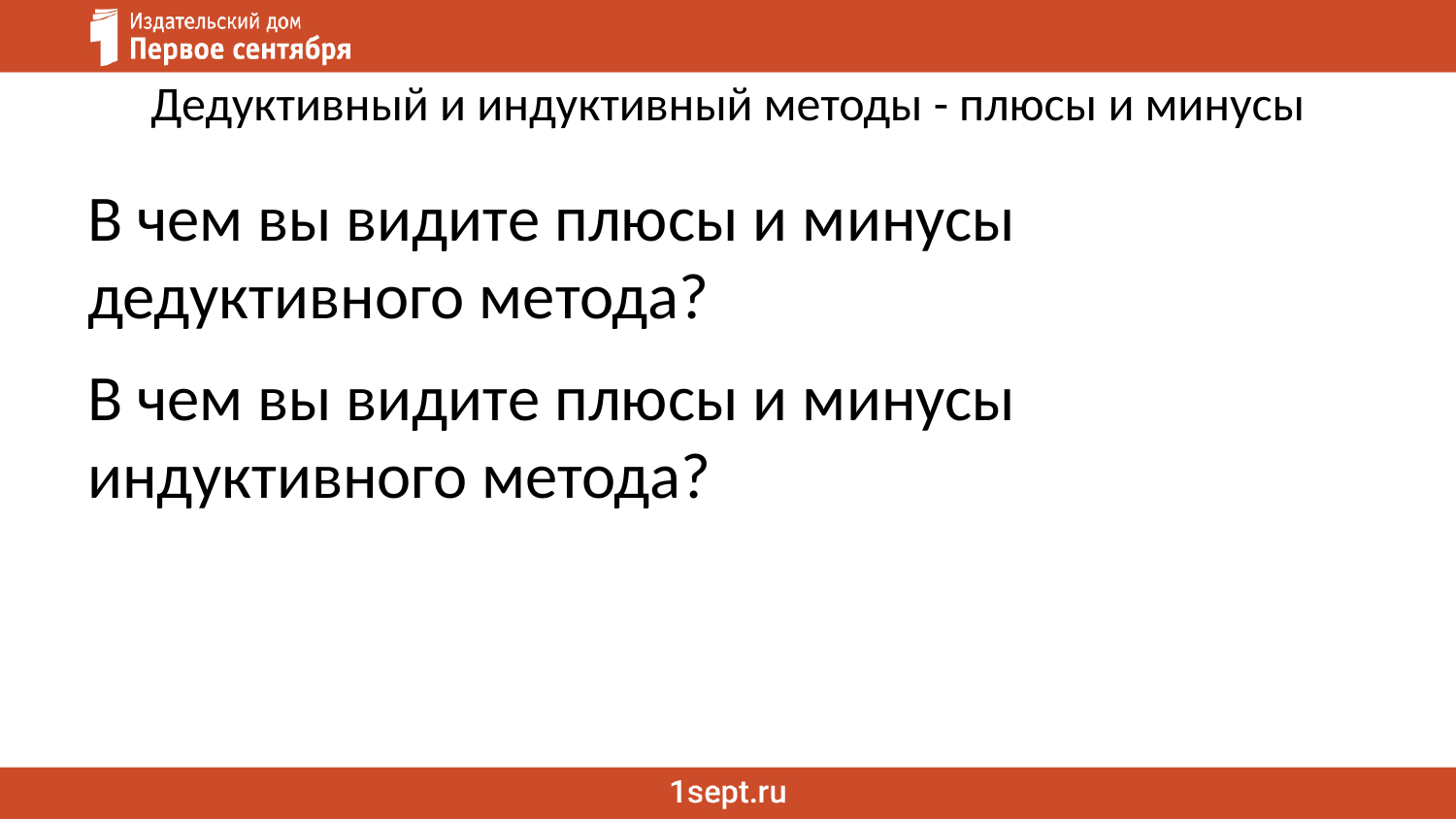

# Дедуктивный и индуктивный методы - плюсы и минусы
В чем вы видите плюсы и минусы дедуктивного метода?
В чем вы видите плюсы и минусы индуктивного метода?